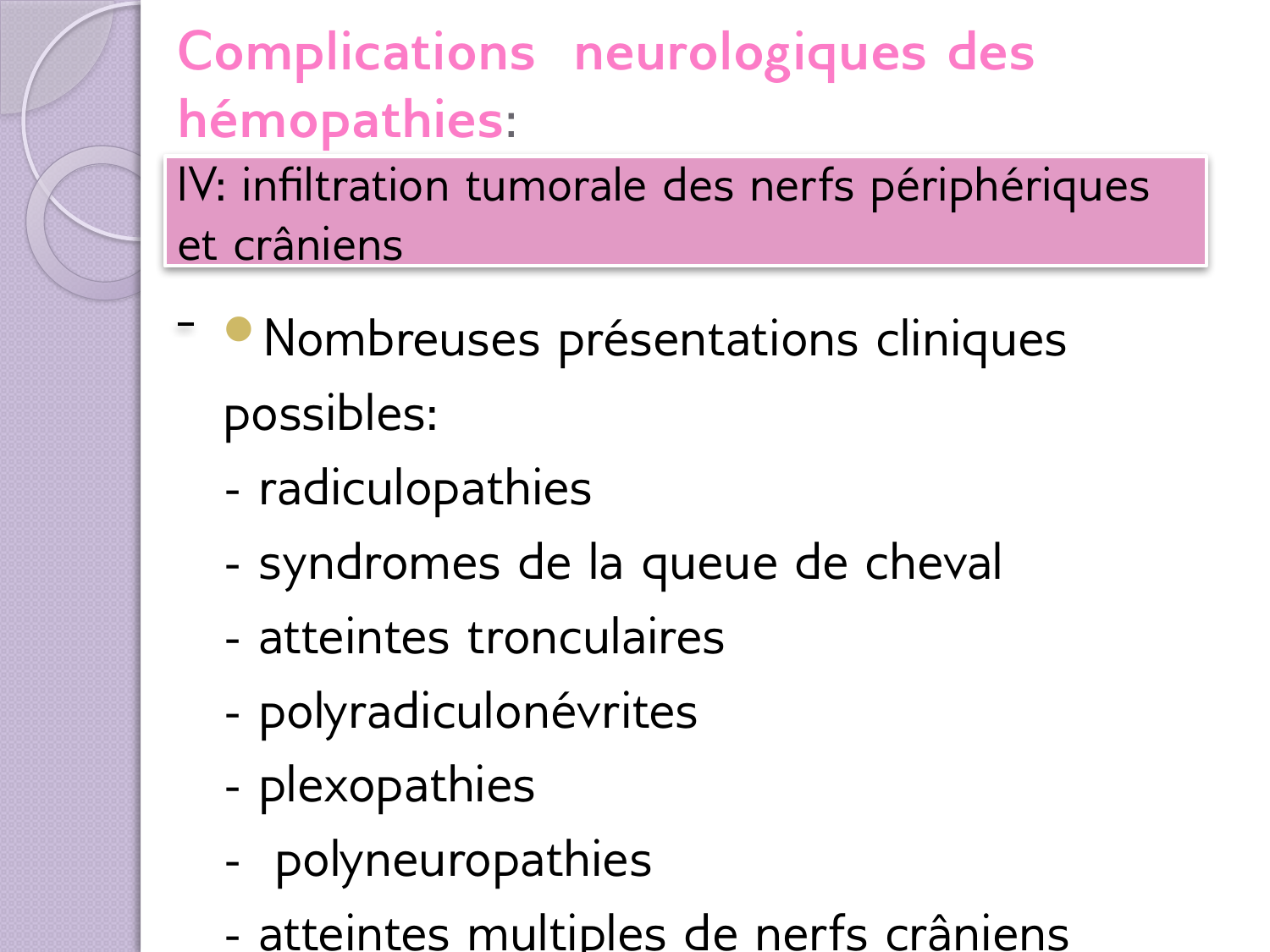

# Complications  neurologiques des hémopathies:

IV: infiltration tumorale des nerfs périphériques
et crâniens

Nombreuses présentations cliniques
possibles:
	- radiculopathies
	- syndromes de la queue de cheval
	- atteintes tronculaires
	- polyradiculonévrites
	- plexopathies
	-  polyneuropathies
	- atteintes multiples de nerfs crâniens